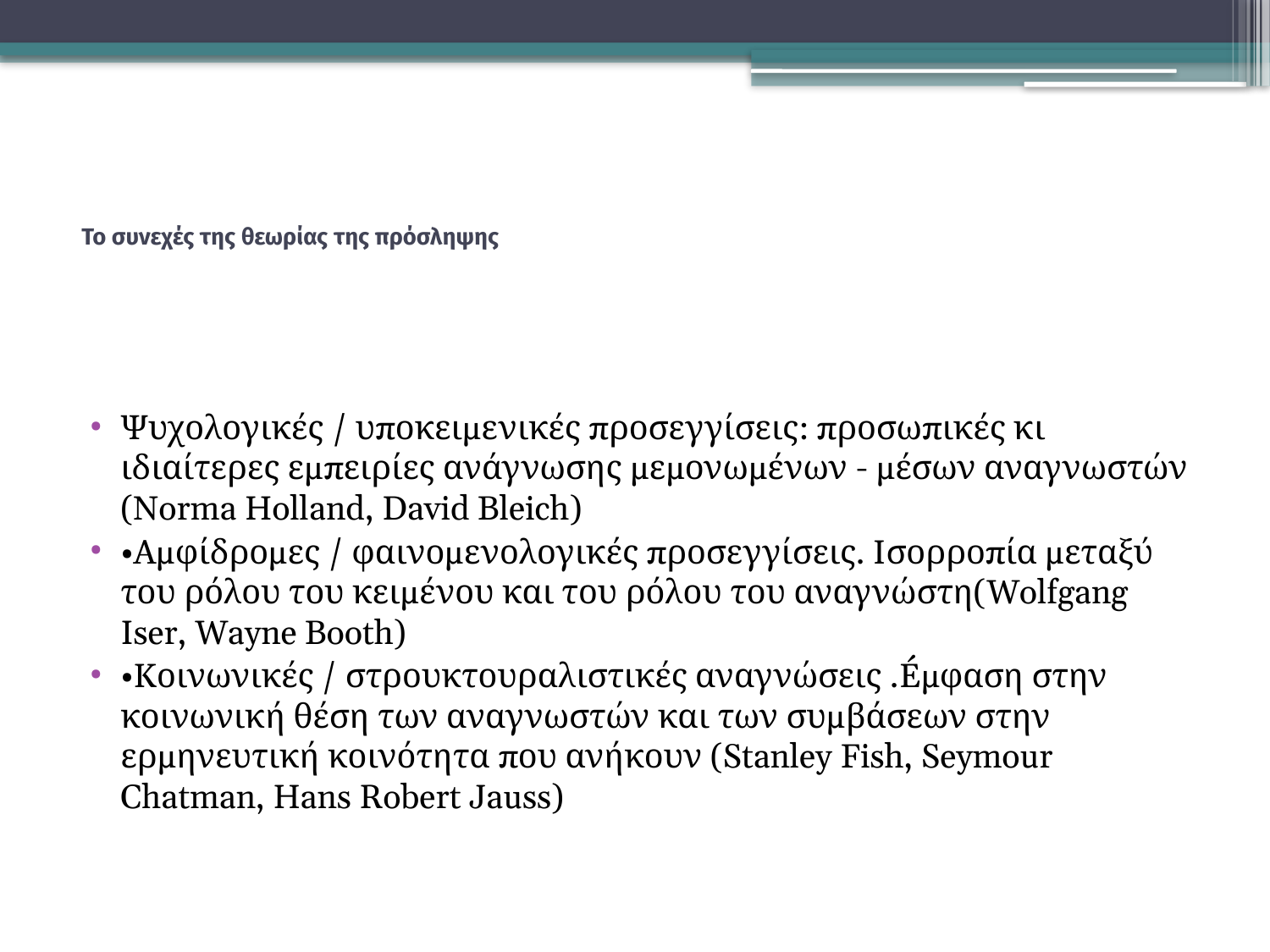

# Το συνεχές της θεωρίας της πρόσληψης

Ψυχολογικές / υποκειμενικές προσεγγίσεις: προσωπικές κι ιδιαίτερες εμπειρίες ανάγνωσης μεμονωμένων - μέσων αναγνωστών (Norma Holland, David Bleich)
•Αμφίδρομες / φαινομενολογικές προσεγγίσεις. Ισορροπία μεταξύ του ρόλου του κειμένου και του ρόλου του αναγνώστη(Wolfgang Iser, Wayne Booth)
•Κοινωνικές / στρουκτουραλιστικές αναγνώσεις .Έμφαση στην κοινωνική θέση των αναγνωστών και των συμβάσεων στην ερμηνευτική κοινότητα που ανήκουν (Stanley Fish, Seymour Chatman, Hans Robert Jauss)